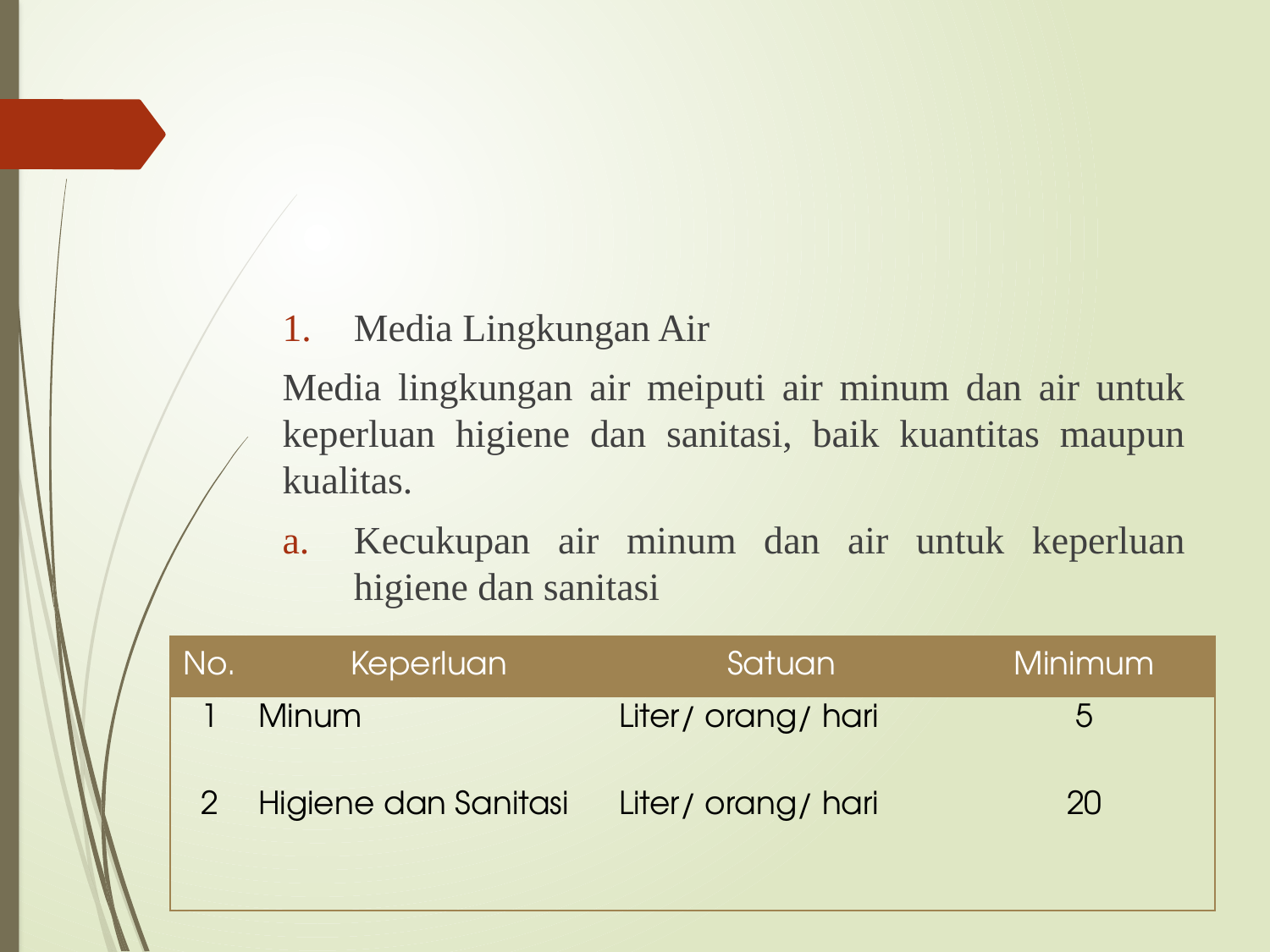

#
Media Lingkungan Air
Media lingkungan air meiputi air minum dan air untuk keperluan higiene dan sanitasi, baik kuantitas maupun kualitas.
Kecukupan air minum dan air untuk keperluan higiene dan sanitasi

| No. | Keperluan | Satuan | Minimum |
| --- | --- | --- | --- |
| 1 | Minum | Liter/ orang/ hari | 5 |
| 2 | Higiene dan Sanitasi | Liter/ orang/ hari | 20 |